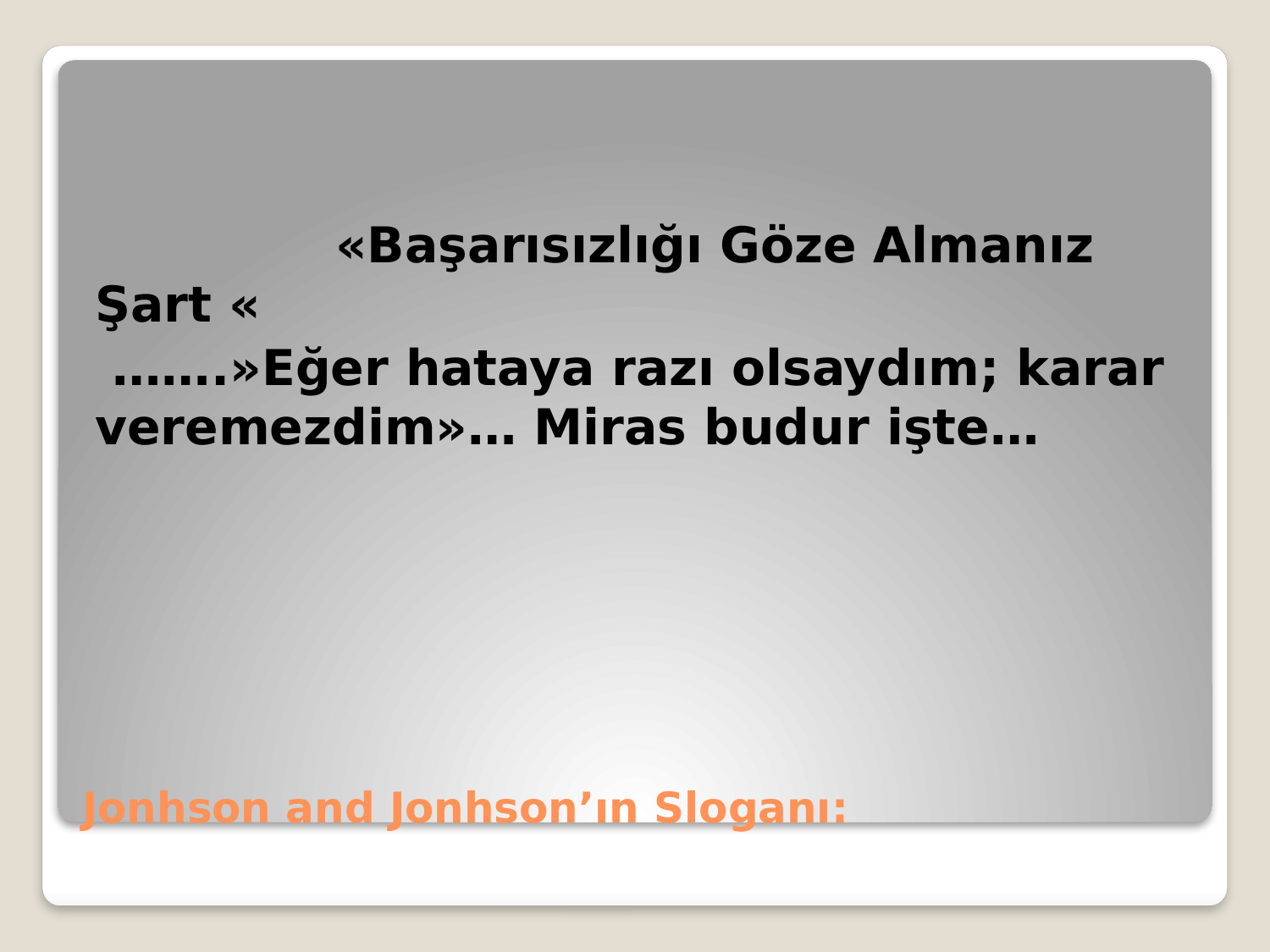

«Başarısızlığı Göze Almanız Şart «
 …….»Eğer hataya razı olsaydım; karar veremezdim»… Miras budur işte…
# Jonhson and Jonhson’ın Sloganı: